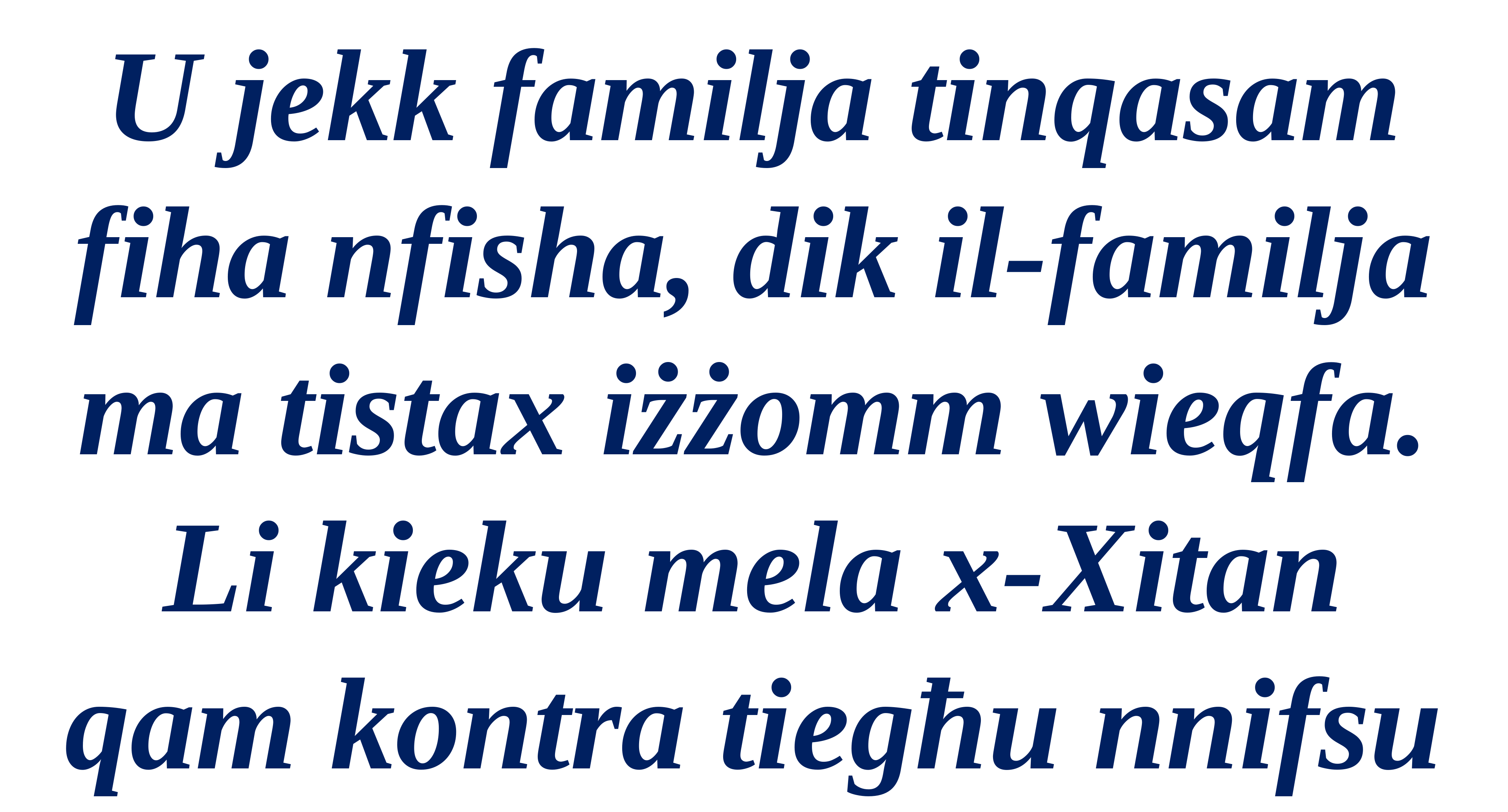

U jekk familja tinqasam fiha nfisha, dik il-familja ma tistax iżżomm wieqfa. Li kieku mela x-Xitan qam kontra tiegħu nnifsu